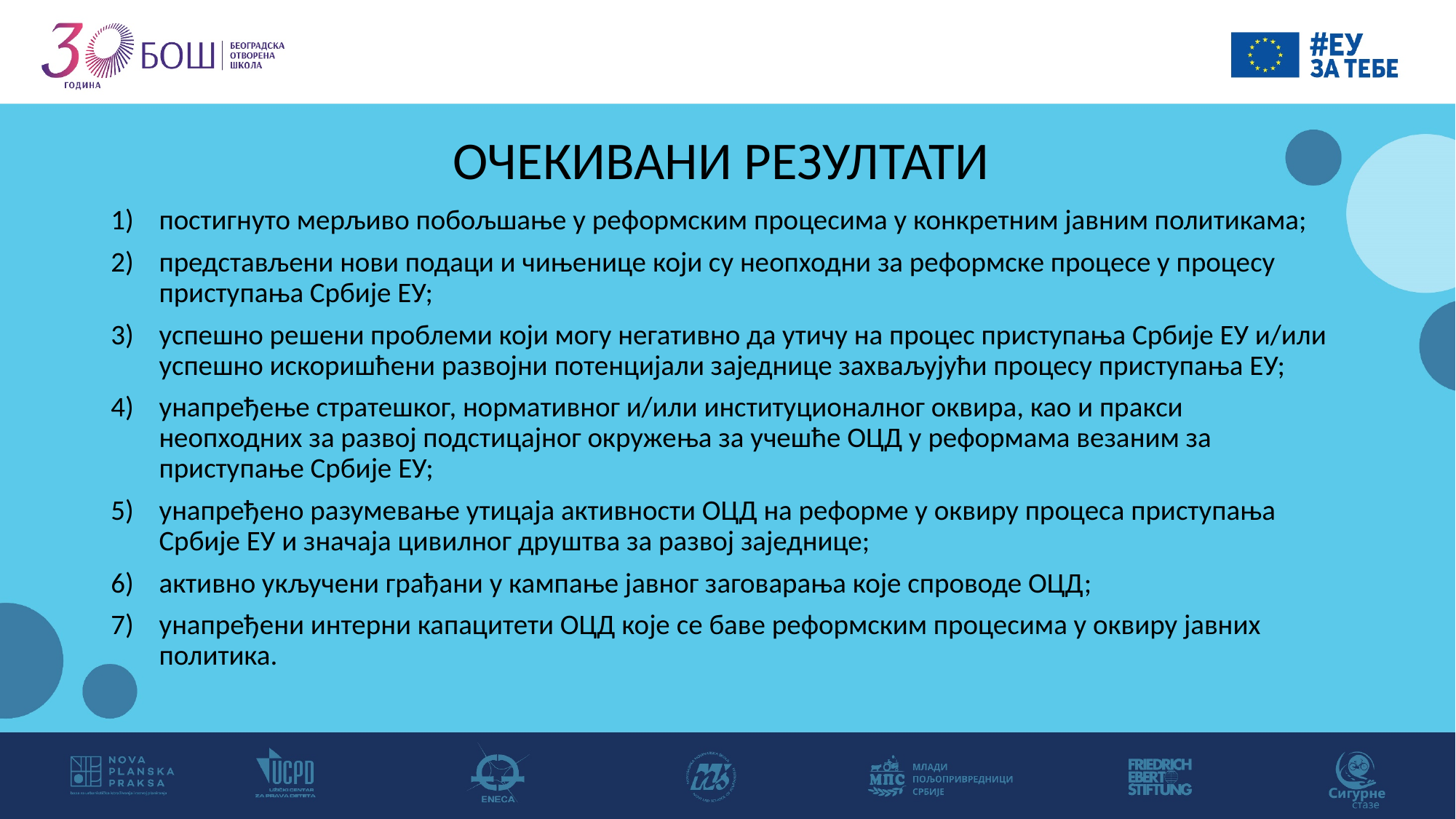

# ОЧЕКИВАНИ РЕЗУЛТАТИ
постигнуто мерљиво побољшање у реформским процесима у конкретним јавним политикама;
представљени нови подаци и чињенице који су неопходни за реформске процесе у процесу приступања Србије ЕУ;
успешно решени проблеми који могу негативно да утичу на процес приступања Србије ЕУ и/или успешно искоришћени развојни потенцијали заједнице захваљујући процесу приступања ЕУ;
унапређење стратешког, нормативног и/или институционалног оквира, као и пракси неопходних за развој подстицајног окружења за учешће ОЦД у реформама везаним за приступање Србије ЕУ;
унапређено разумевање утицаја активности ОЦД на реформе у оквиру процеса приступања Србије ЕУ и значаја цивилног друштва за развој заједнице;
активно укључени грађани у кампање јавног заговарања које спроводе ОЦД;
унапређени интерни капацитети ОЦД које се баве реформским процесима у оквиру јавних политика.